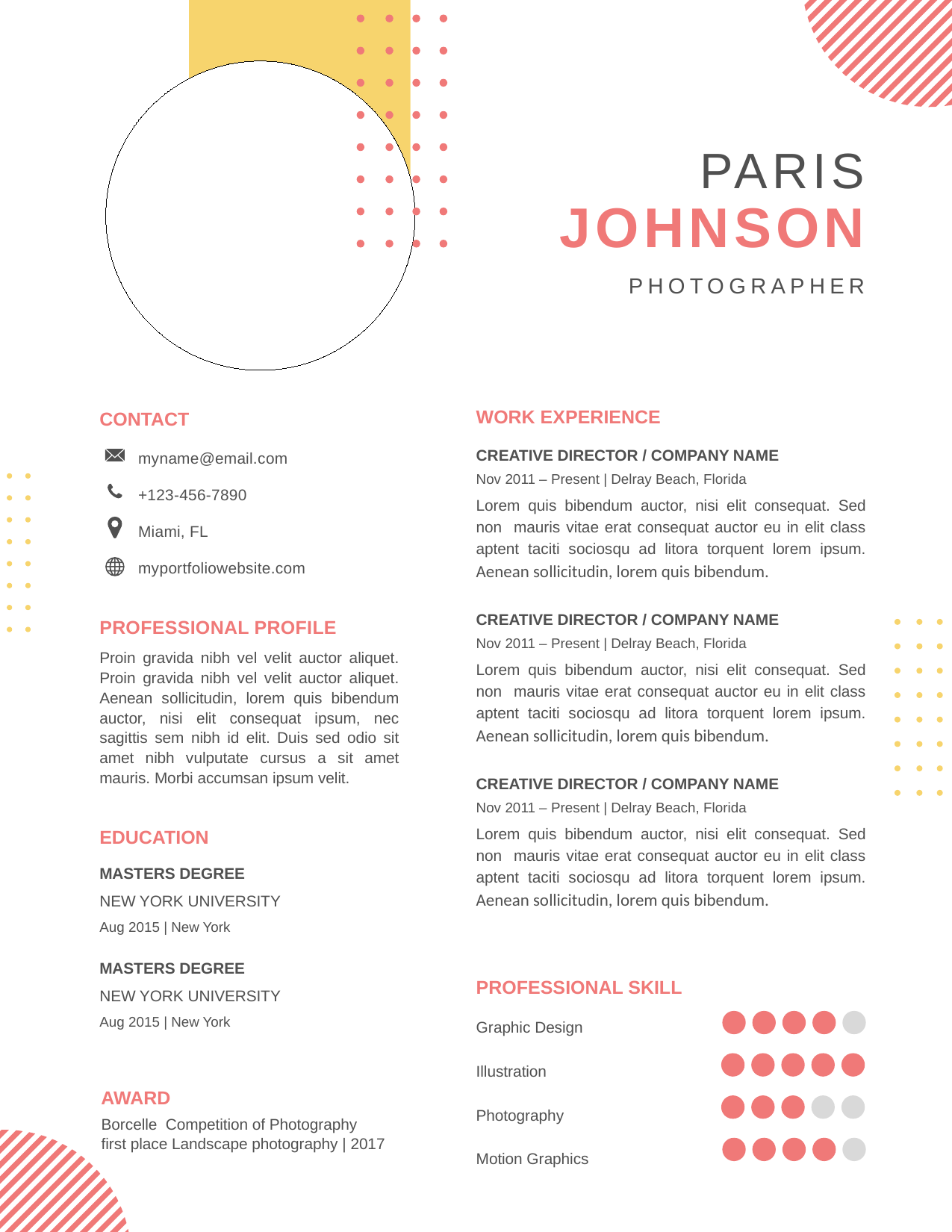

PARIS
JOHNSON
PHOTOGRAPHER
CONTACT
WORK EXPERIENCE
myname@email.com
+123-456-7890
Miami, FL
myportfoliowebsite.com
CREATIVE DIRECTOR / COMPANY NAME

Nov 2011 – Present | Delray Beach, Florida

Lorem quis bibendum auctor, nisi elit consequat. Sed non  mauris vitae erat consequat auctor eu in elit class aptent taciti sociosqu ad litora torquent lorem ipsum. Aenean sollicitudin, lorem quis bibendum.

CREATIVE DIRECTOR / COMPANY NAME
PROFESSIONAL PROFILE
Nov 2011 – Present | Delray Beach, Florida
Proin gravida nibh vel velit auctor aliquet. Proin gravida nibh vel velit auctor aliquet. Aenean sollicitudin, lorem quis bibendum auctor, nisi elit consequat ipsum, nec sagittis sem nibh id elit. Duis sed odio sit amet nibh vulputate cursus a sit amet mauris. Morbi accumsan ipsum velit.
Lorem quis bibendum auctor, nisi elit consequat. Sed non  mauris vitae erat consequat auctor eu in elit class aptent taciti sociosqu ad litora torquent lorem ipsum. Aenean sollicitudin, lorem quis bibendum.
CREATIVE DIRECTOR / COMPANY NAME
Nov 2011 – Present | Delray Beach, Florida
Lorem quis bibendum auctor, nisi elit consequat. Sed non  mauris vitae erat consequat auctor eu in elit class aptent taciti sociosqu ad litora torquent lorem ipsum. Aenean sollicitudin, lorem quis bibendum.
EDUCATION
MASTERS DEGREE
NEW YORK UNIVERSITY
Aug 2015 | New York
PROFESSIONAL SKILL
MASTERS DEGREE
NEW YORK UNIVERSITY
Graphic Design
Illustration
Photography
Motion Graphics
Aug 2015 | New York

AWARD

Borcelle  Competition of Photography
first place Landscape photography | 2017